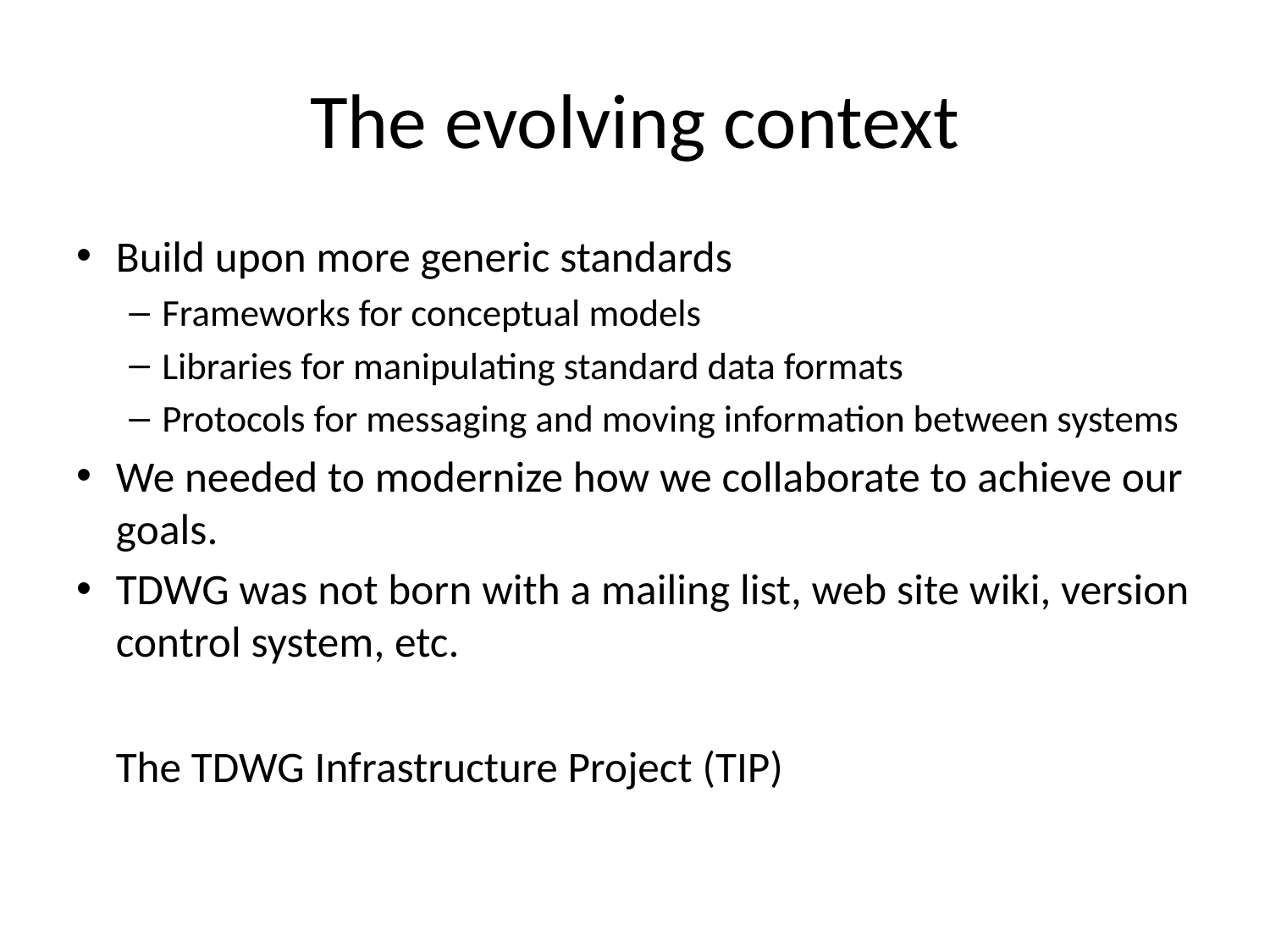

# The evolving context
Build upon more generic standards
Frameworks for conceptual models
Libraries for manipulating standard data formats
Protocols for messaging and moving information between systems
We needed to modernize how we collaborate to achieve our goals.
TDWG was not born with a mailing list, web site wiki, version control system, etc.

	The TDWG Infrastructure Project (TIP)